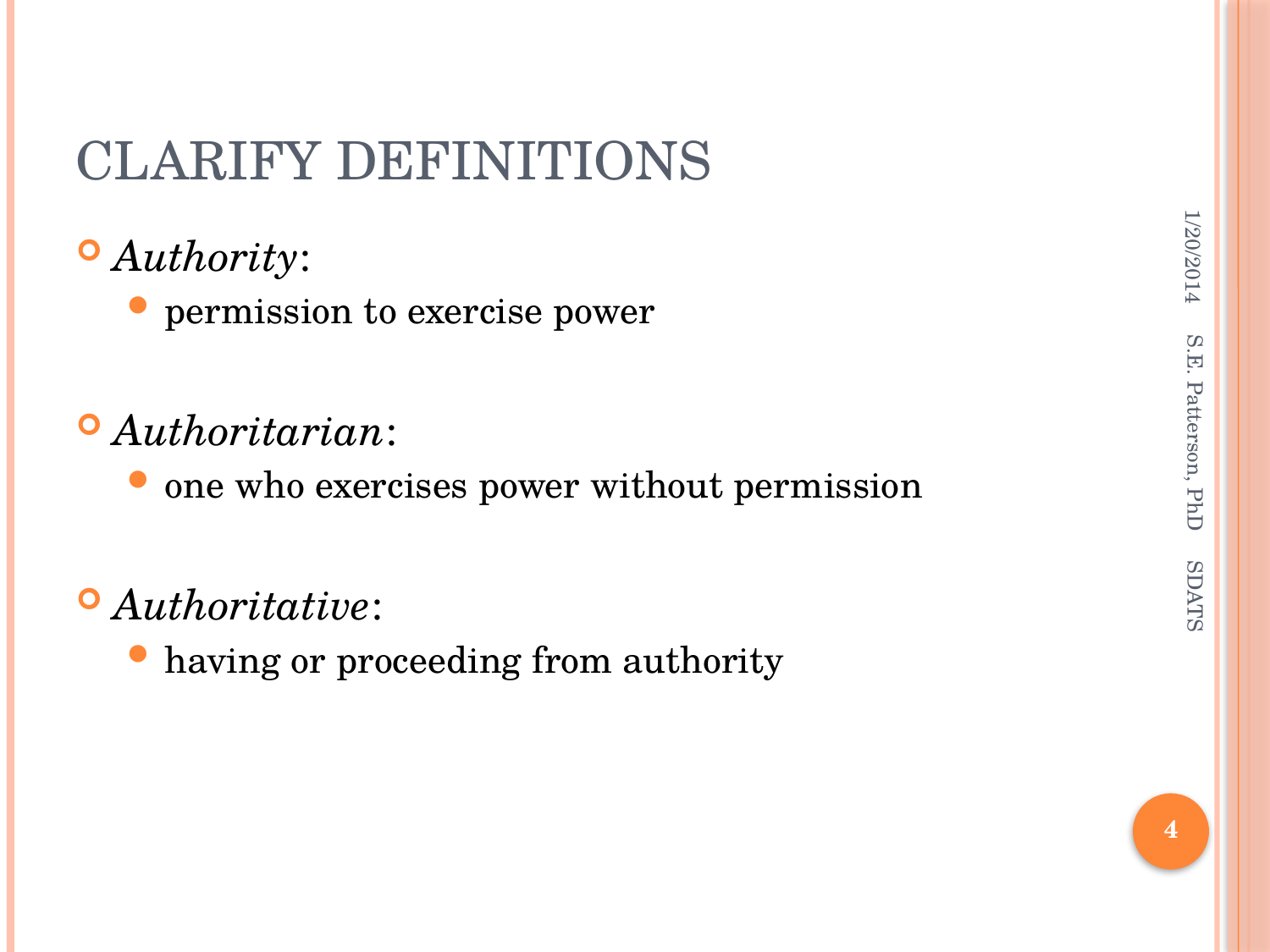

# Clarify Definitions
1/20/2014
Authority:
permission to exercise power

Authoritarian:
one who exercises power without permission

Authoritative:
having or proceeding from authority
S.E. Patterson, PhD     SDATS
4